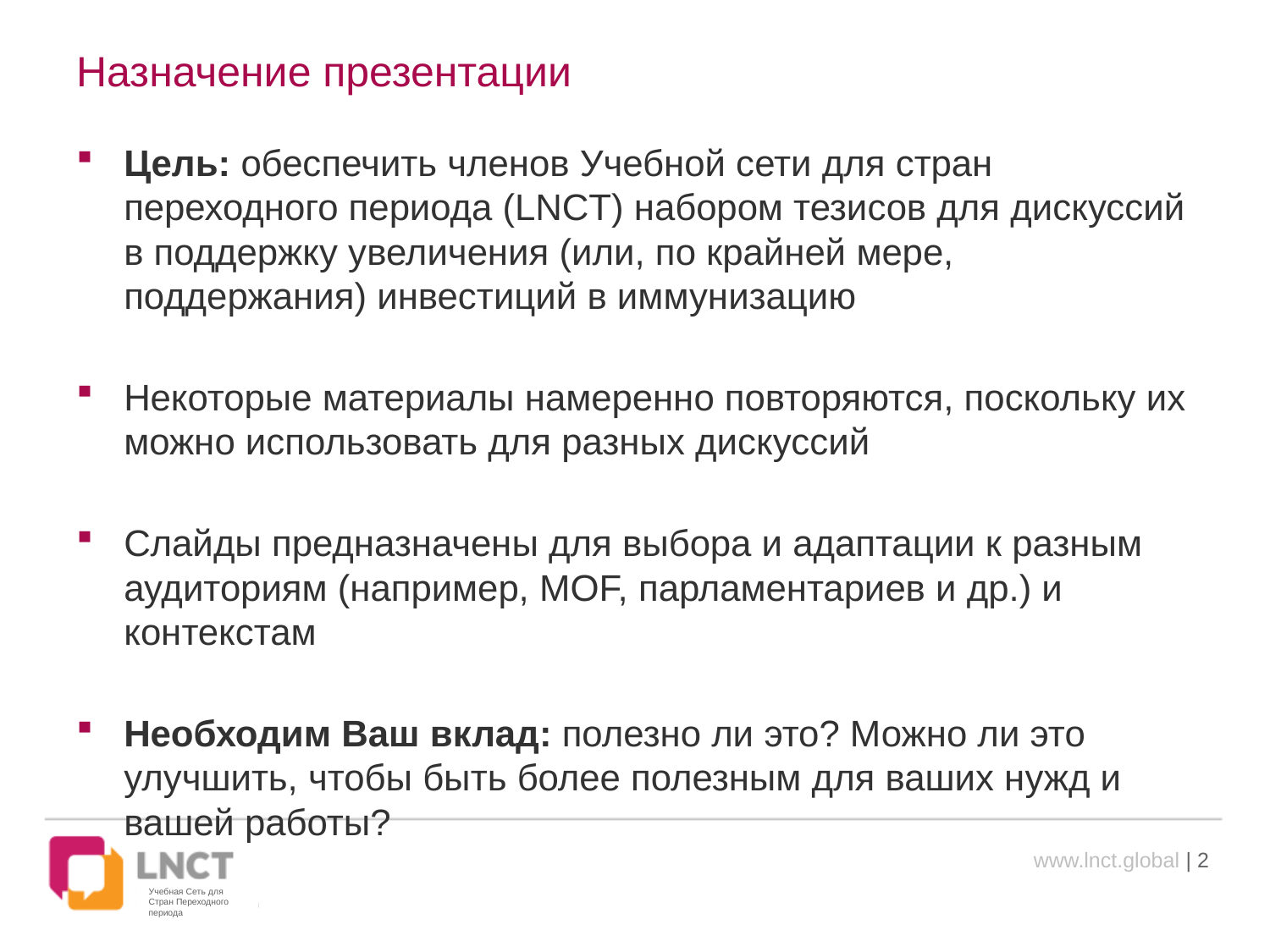

# Назначение презентации
Цель: обеспечить членов Учебной сети для стран переходного периода (LNCT) набором тезисов для дискуссий в поддержку увеличения (или, по крайней мере, поддержания) инвестиций в иммунизацию

Некоторые материалы намеренно повторяются, поскольку их можно использовать для разных дискуссий

Слайды предназначены для выбора и адаптации к разным аудиториям (например, MOF, парламентариев и др.) и контекстам

Необходим Ваш вклад: полезно ли это? Можно ли это улучшить, чтобы быть более полезным для ваших нужд и вашей работы?
www.lnct.global | 2
Учебная Сеть для Стран Переходного периода